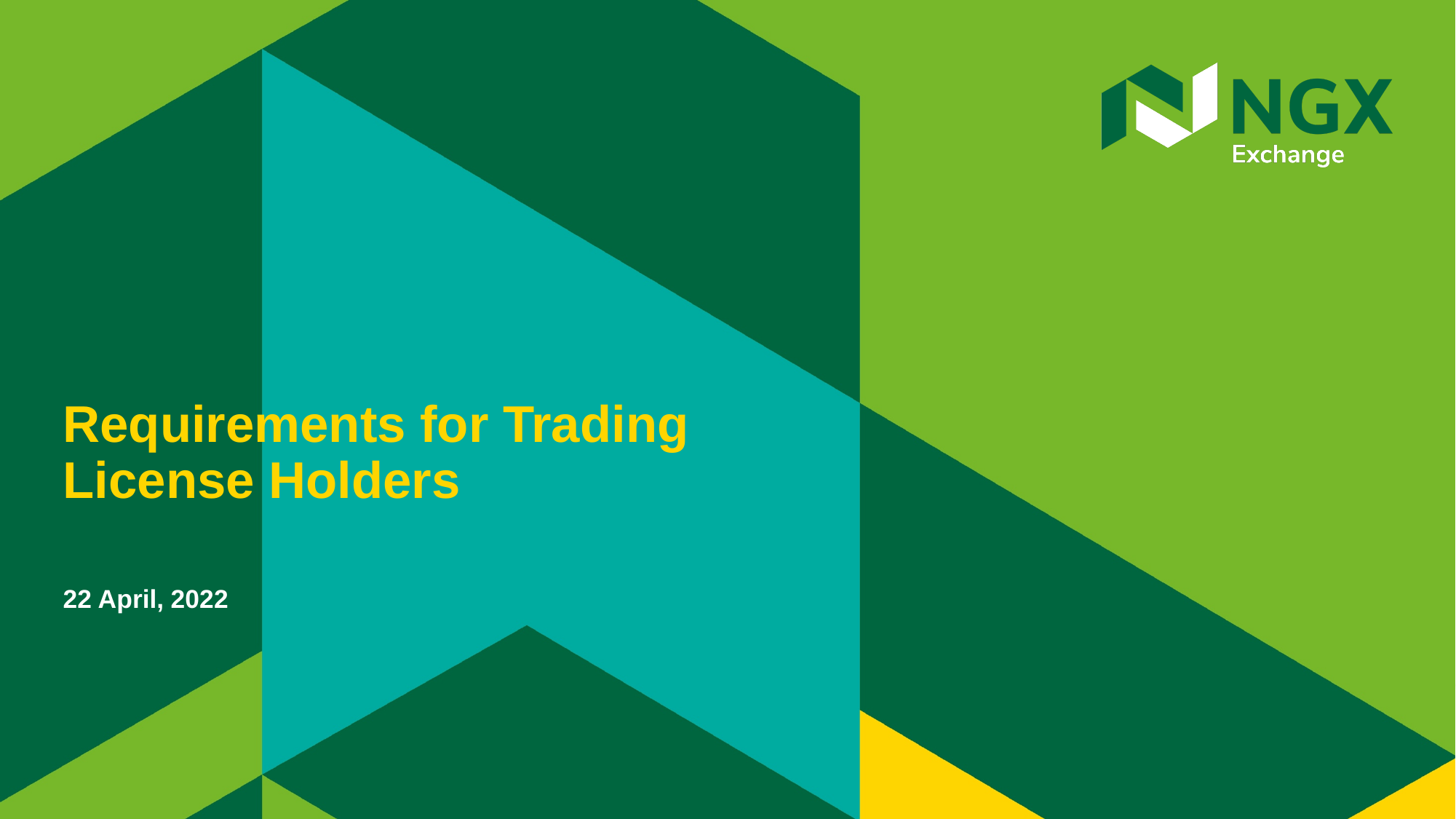

Requirements for Trading License Holders
22 April, 2022